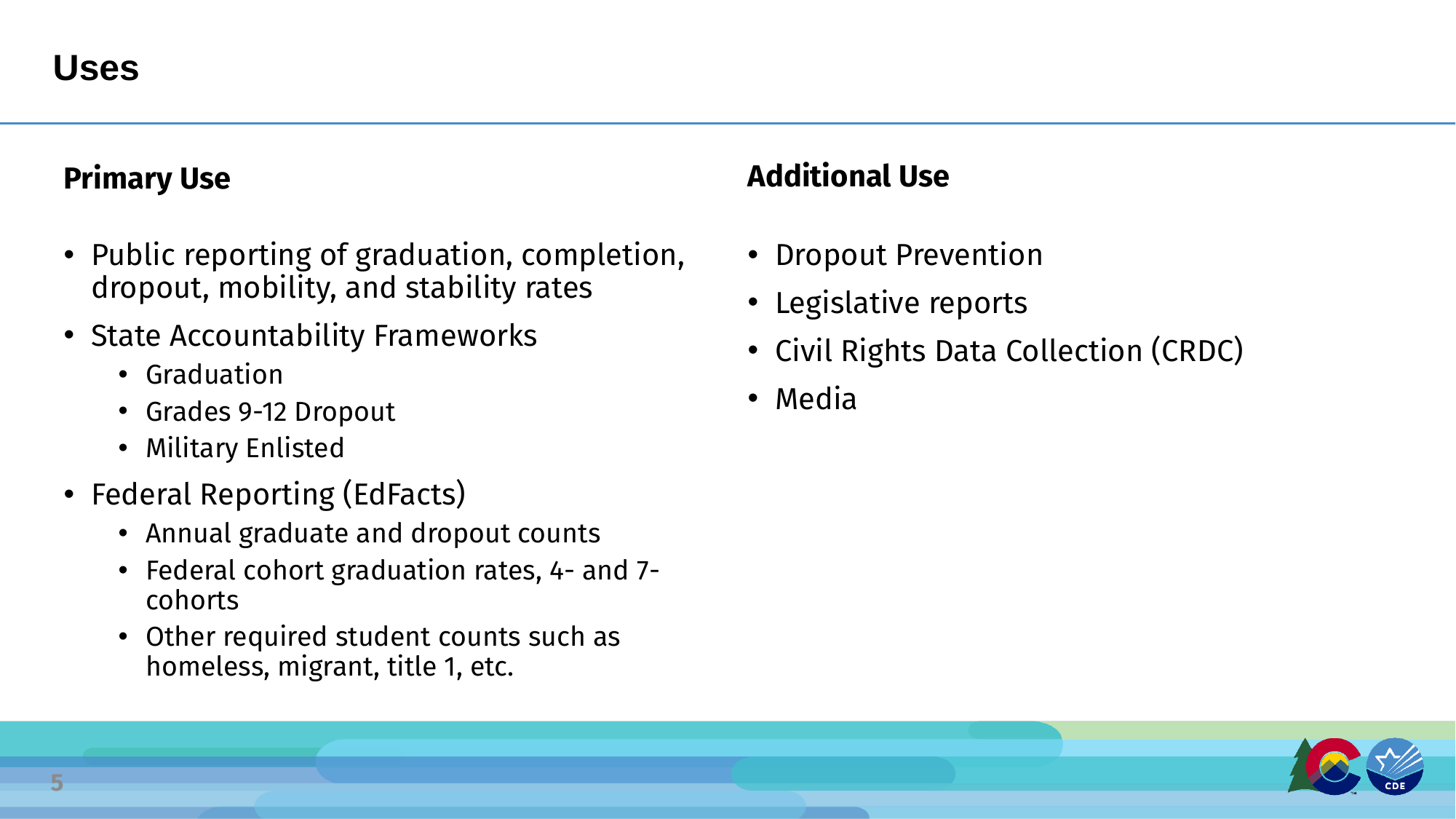

# Uses
Additional Use
Primary Use
Public reporting of graduation, completion, dropout, mobility, and stability rates
State Accountability Frameworks
Graduation
Grades 9-12 Dropout
Military Enlisted
Federal Reporting (EdFacts)
Annual graduate and dropout counts
Federal cohort graduation rates, 4- and 7- cohorts
Other required student counts such as homeless, migrant, title 1, etc.
Dropout Prevention
Legislative reports
Civil Rights Data Collection (CRDC)
Media
5